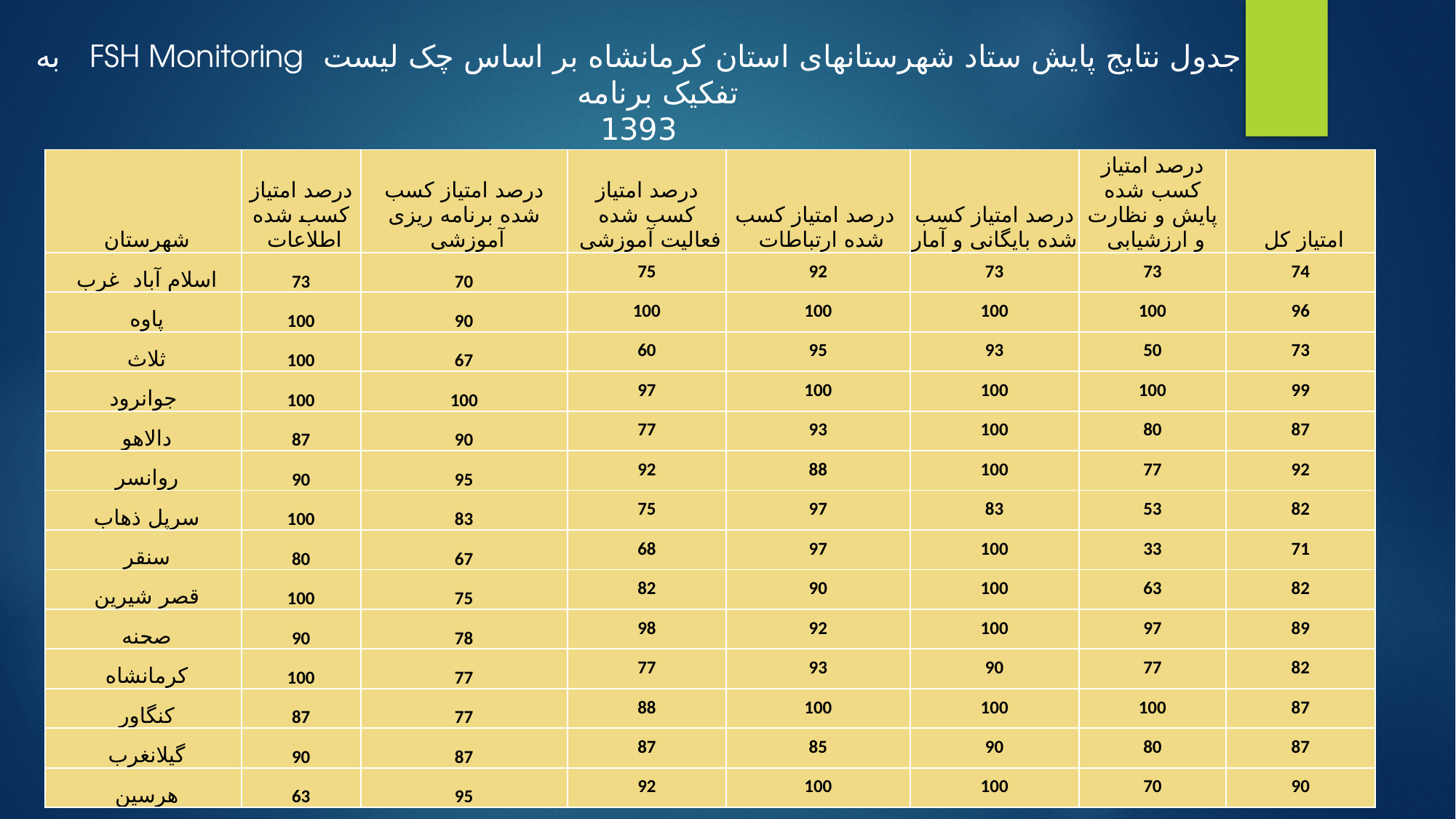

جدول نتایج پایش ستاد شهرستانهای استان کرمانشاه بر اساس چک لیست  FSH Monitoring   به تفکیک برنامه
1393
| شهرستان | درصد امتیاز کسب شده اطلاعات | درصد امتیاز کسب شده برنامه ریزی آموزشی | درصد امتیاز کسب شده فعالیت آموزشی | درصد امتیاز کسب شده ارتباطات | درصد امتیاز کسب شده بایگانی و آمار | درصد امتیاز کسب شده پایش و نظارت و ارزشیابی | امتیاز کل |
| --- | --- | --- | --- | --- | --- | --- | --- |
| اسلام آباد غرب | 73 | 70 | 75 | 92 | 73 | 73 | 74 |
| پاوه | 100 | 90 | 100 | 100 | 100 | 100 | 96 |
| ثلاث | 100 | 67 | 60 | 95 | 93 | 50 | 73 |
| جوانرود | 100 | 100 | 97 | 100 | 100 | 100 | 99 |
| دالاهو | 87 | 90 | 77 | 93 | 100 | 80 | 87 |
| روانسر | 90 | 95 | 92 | 88 | 100 | 77 | 92 |
| سرپل ذهاب | 100 | 83 | 75 | 97 | 83 | 53 | 82 |
| سنقر | 80 | 67 | 68 | 97 | 100 | 33 | 71 |
| قصر شیرین | 100 | 75 | 82 | 90 | 100 | 63 | 82 |
| صحنه | 90 | 78 | 98 | 92 | 100 | 97 | 89 |
| کرمانشاه | 100 | 77 | 77 | 93 | 90 | 77 | 82 |
| کنگاور | 87 | 77 | 88 | 100 | 100 | 100 | 87 |
| گیلانغرب | 90 | 87 | 87 | 85 | 90 | 80 | 87 |
| هرسین | 63 | 95 | 92 | 100 | 100 | 70 | 90 |